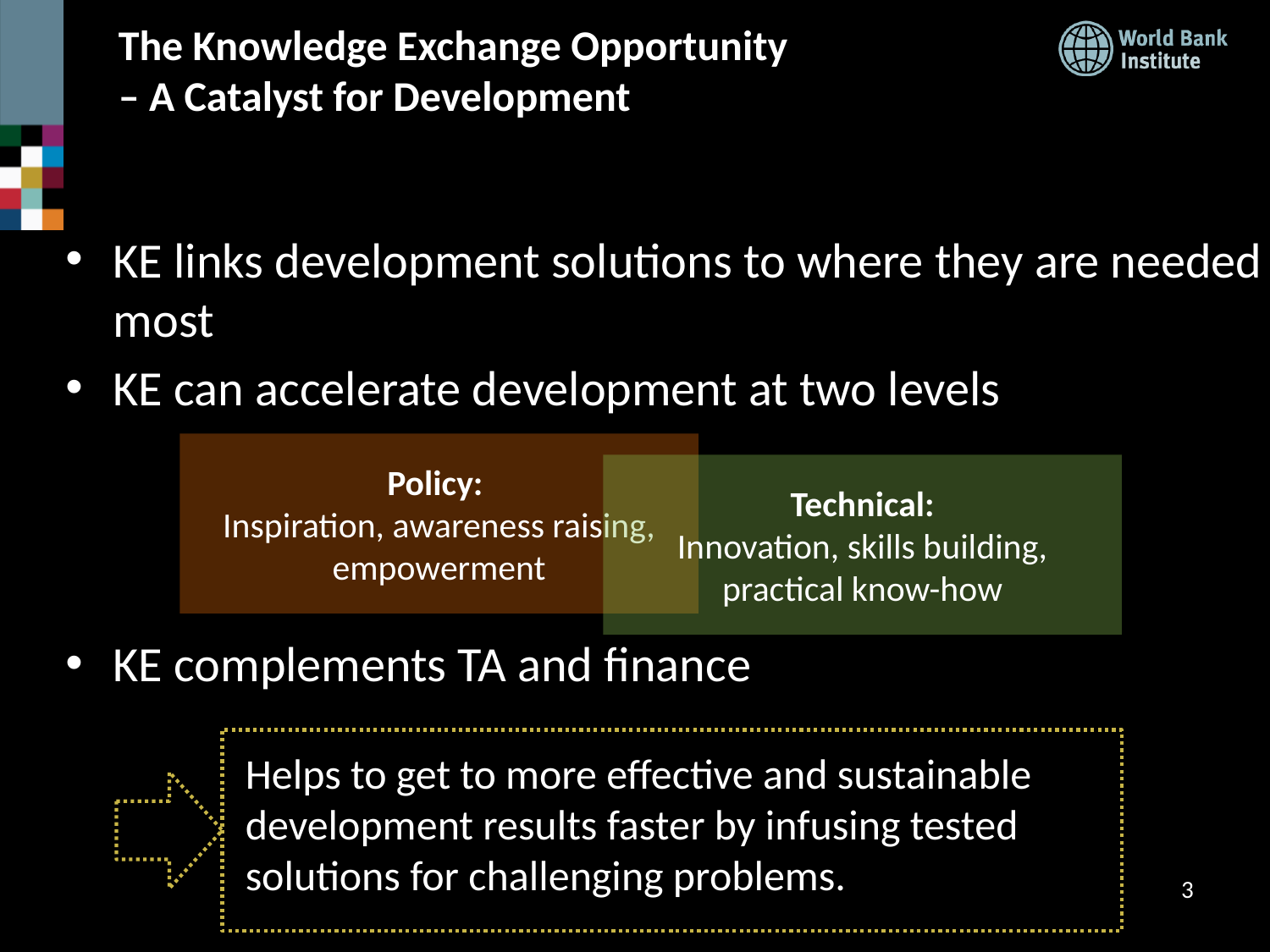

The Knowledge Exchange Opportunity
– A Catalyst for Development
KE links development solutions to where they are needed most
KE can accelerate development at two levels

KE complements TA and finance
Policy:
Inspiration, awareness raising, empowerment
Technical:
Innovation, skills building, practical know-how

Helps to get to more effective and sustainable development results faster by infusing tested solutions for challenging problems.